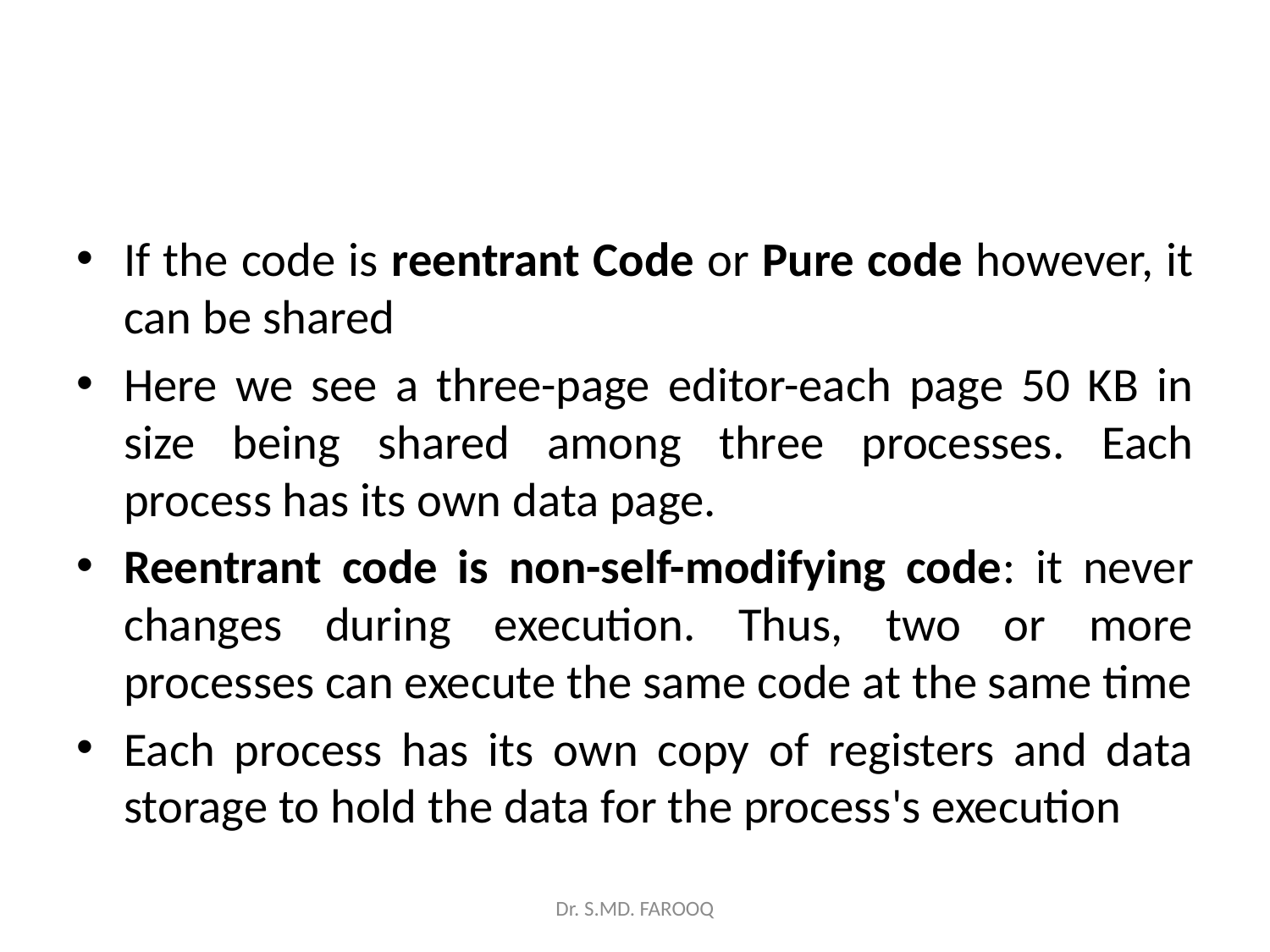

#
If the code is reentrant Code or Pure code however, it can be shared
Here we see a three-page editor-each page 50 KB in size being shared among three processes. Each process has its own data page.
Reentrant code is non-self-modifying code: it never changes during execution. Thus, two or more processes can execute the same code at the same time
Each process has its own copy of registers and data storage to hold the data for the process's execution
Dr. S.MD. FAROOQ